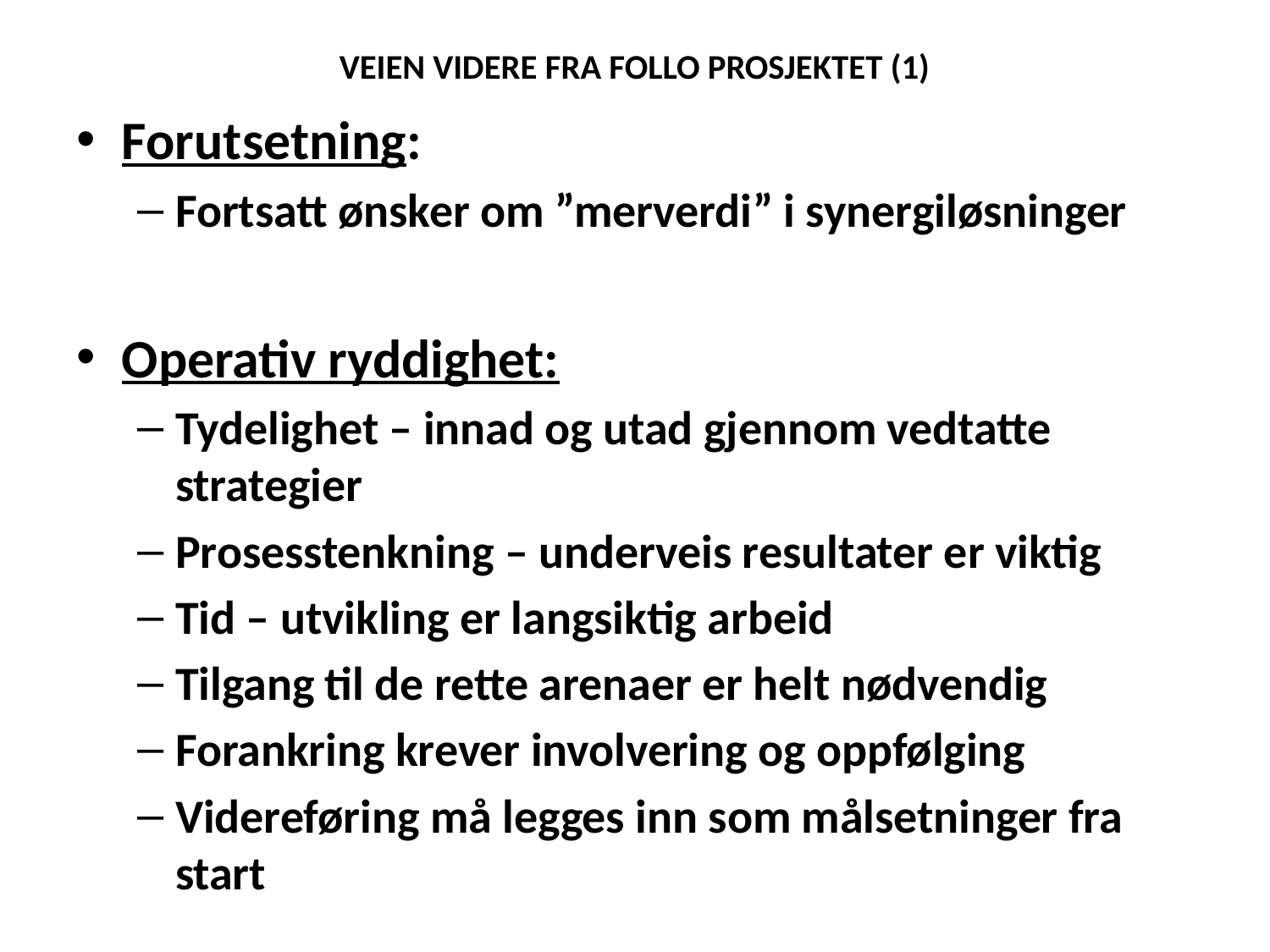

# VEIEN VIDERE FRA FOLLO PROSJEKTET (1)
Forutsetning:
Fortsatt ønsker om ”merverdi” i synergiløsninger

Operativ ryddighet:
Tydelighet – innad og utad gjennom vedtatte strategier
Prosesstenkning – underveis resultater er viktig
Tid – utvikling er langsiktig arbeid
Tilgang til de rette arenaer er helt nødvendig
Forankring krever involvering og oppfølging
Videreføring må legges inn som målsetninger fra start